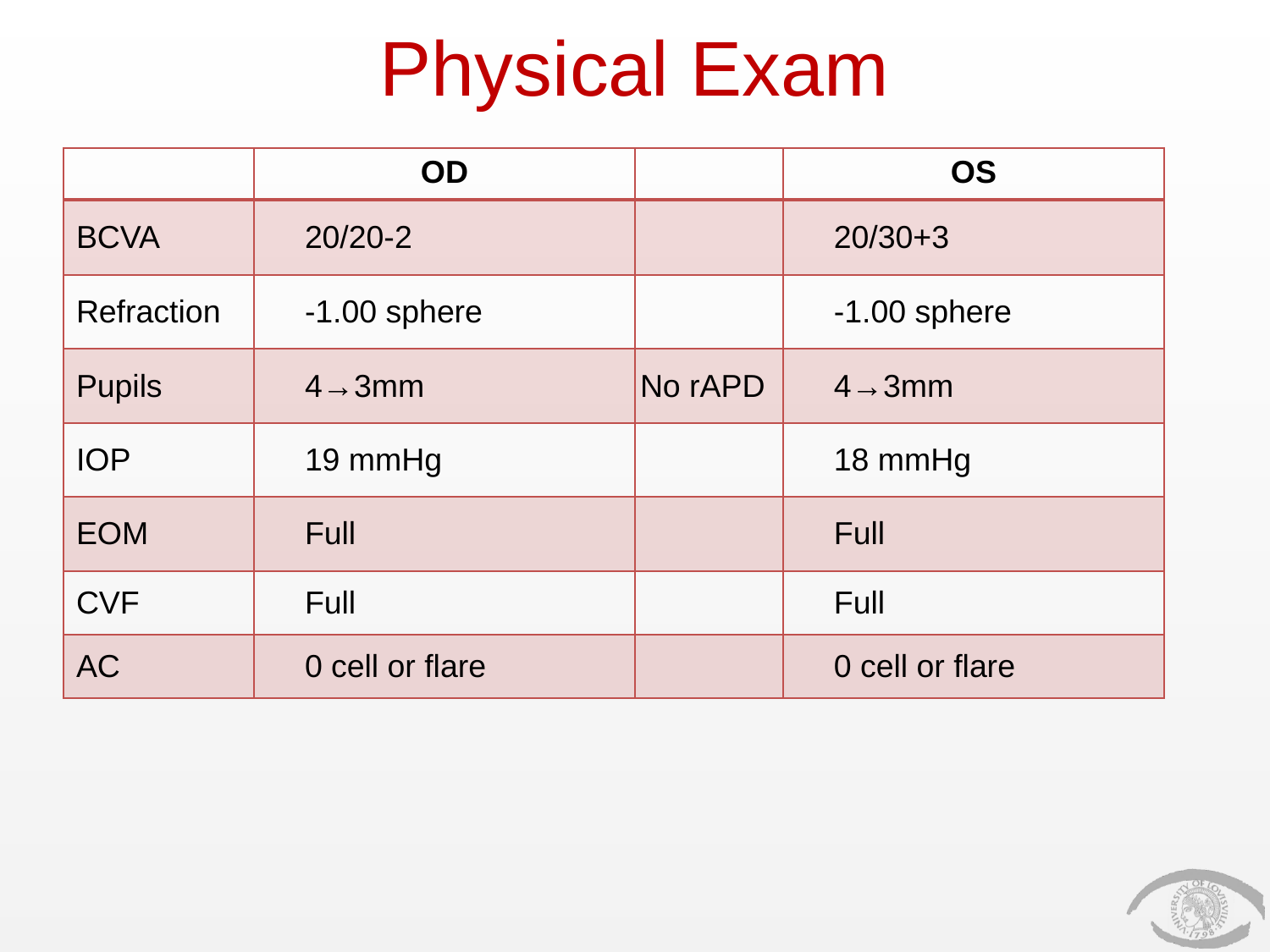

# Physical Exam
|  | OD |  | OS |
| --- | --- | --- | --- |
| BCVA | 20/20-2 |  | 20/30+3 |
| Refraction | -1.00 sphere |  | -1.00 sphere |
| Pupils | 4→3mm | No rAPD | 4→3mm |
| IOP | 19 mmHg |  | 18 mmHg |
| EOM | Full |  | Full |
| CVF | Full |  | Full |
| AC | 0 cell or flare |  | 0 cell or flare |